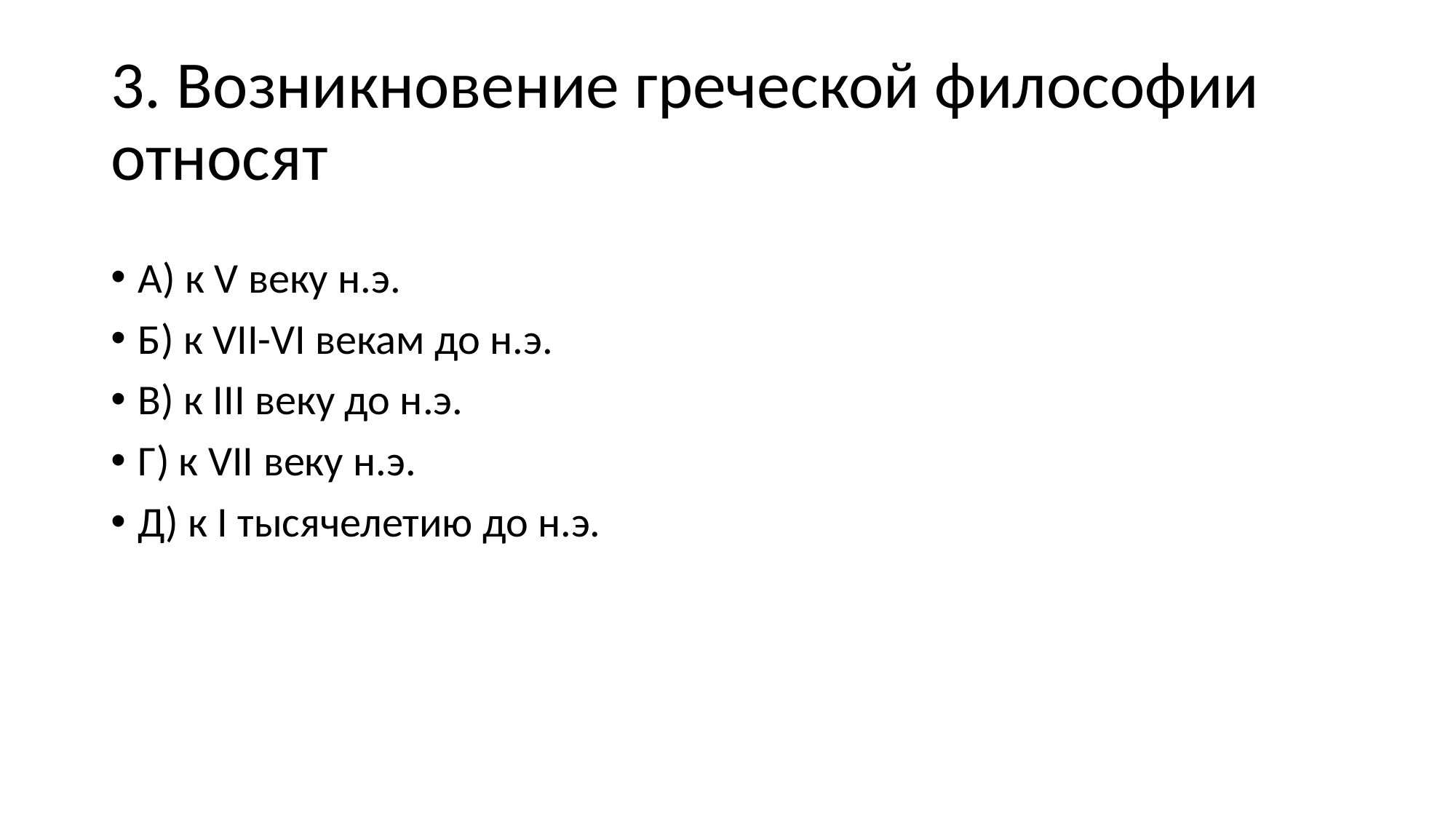

# 3. Возникновение греческой философии относят
А) к V веку н.э.
Б) к VII-VI векам до н.э.
В) к III веку до н.э.
Г) к VII веку н.э.
Д) к I тысячелетию до н.э.